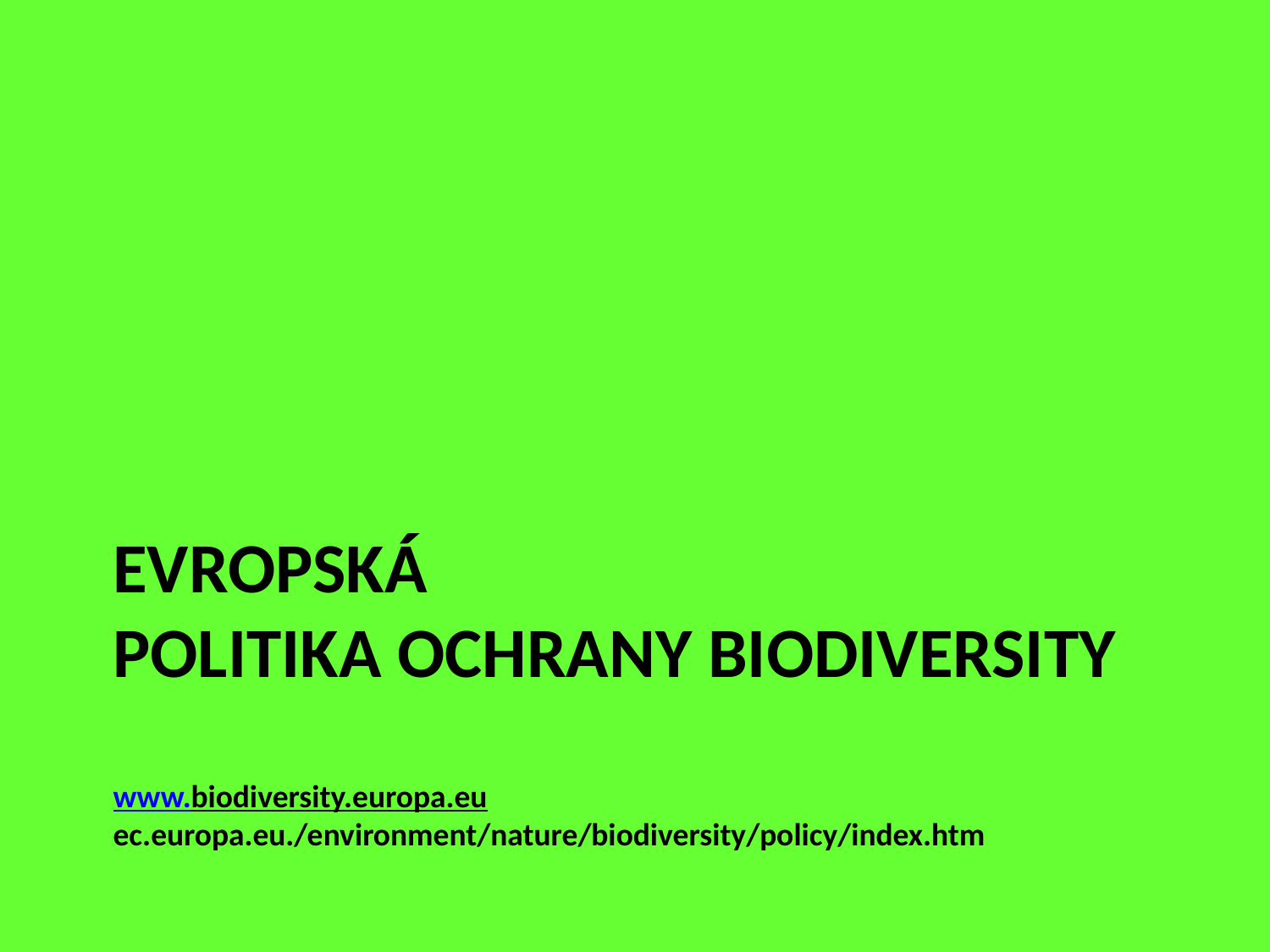

# EVROPSKÁ POLITIKA OCHRANY Biodiversity www.biodiversity.europa.eu ec.europa.eu./environment/nature/biodiversity/policy/index.htm